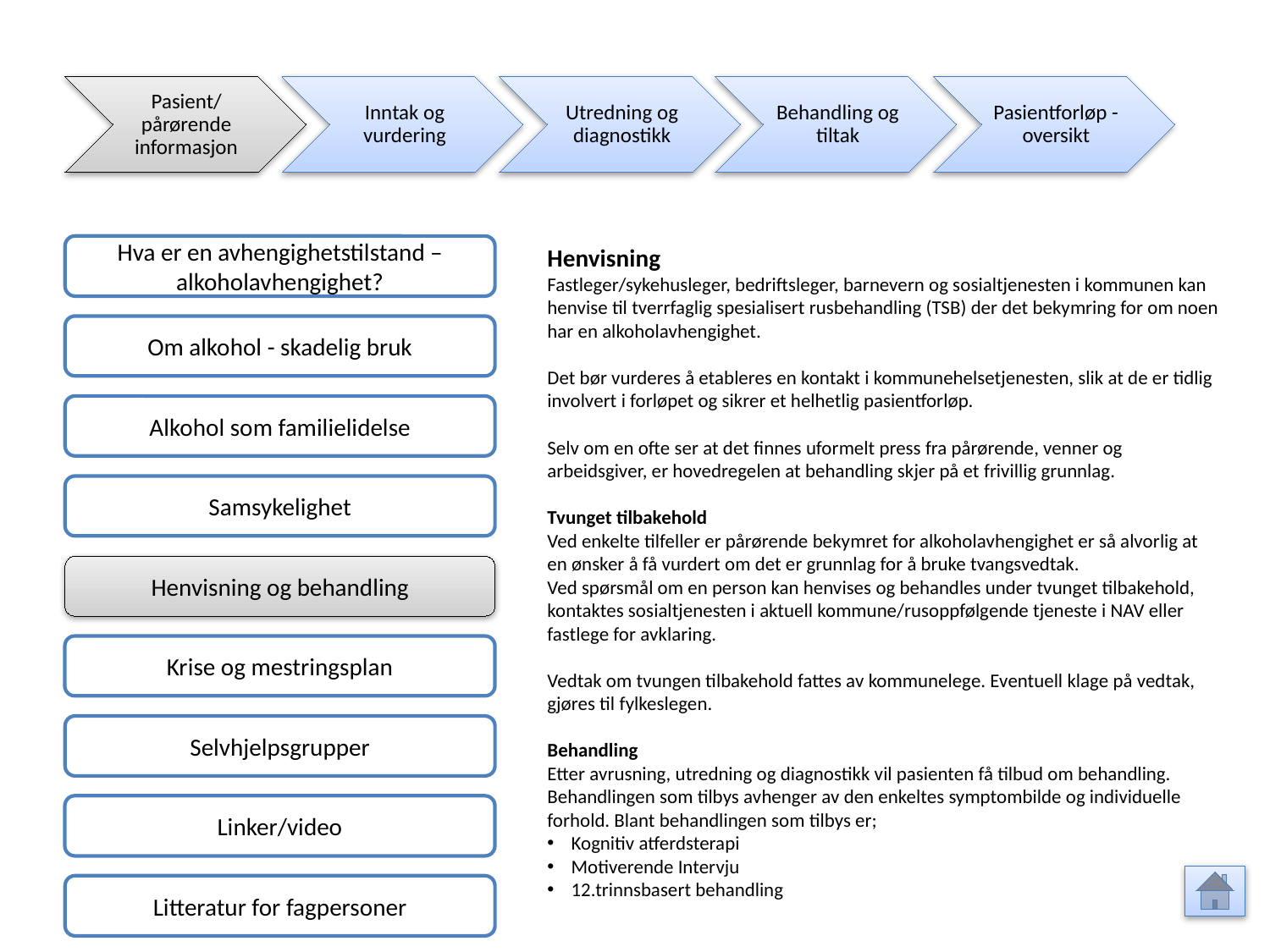

Pasient/ pårørende informasjon

Inntak og vurdering

Utredning og diagnostikk

Behandling og tiltak

Pasientforløp - oversikt
Hva er en avhengighetstilstand – alkoholavhengighet?
Henvisning
Fastleger/sykehusleger, bedriftsleger, barnevern og sosialtjenesten i kommunen kan henvise til tverrfaglig spesialisert rusbehandling (TSB) der det bekymring for om noen har en alkoholavhengighet.

Det bør vurderes å etableres en kontakt i kommunehelsetjenesten, slik at de er tidlig involvert i forløpet og sikrer et helhetlig pasientforløp.

Selv om en ofte ser at det finnes uformelt press fra pårørende, venner og arbeidsgiver, er hovedregelen at behandling skjer på et frivillig grunnlag.

Tvunget tilbakehold
Ved enkelte tilfeller er pårørende bekymret for alkoholavhengighet er så alvorlig at en ønsker å få vurdert om det er grunnlag for å bruke tvangsvedtak.
Ved spørsmål om en person kan henvises og behandles under tvunget tilbakehold, kontaktes sosialtjenesten i aktuell kommune/rusoppfølgende tjeneste i NAV eller fastlege for avklaring.

Vedtak om tvungen tilbakehold fattes av kommunelege. Eventuell klage på vedtak, gjøres til fylkeslegen.

Behandling
Etter avrusning, utredning og diagnostikk vil pasienten få tilbud om behandling. Behandlingen som tilbys avhenger av den enkeltes symptombilde og individuelle forhold. Blant behandlingen som tilbys er;
Kognitiv atferdsterapi
Motiverende Intervju
12.trinnsbasert behandling

Om alkohol - skadelig bruk
Alkohol som familielidelse
Samsykelighet
Henvisning og behandling
Krise og mestringsplan
Selvhjelpsgrupper
Linker/video

Litteratur for fagpersoner